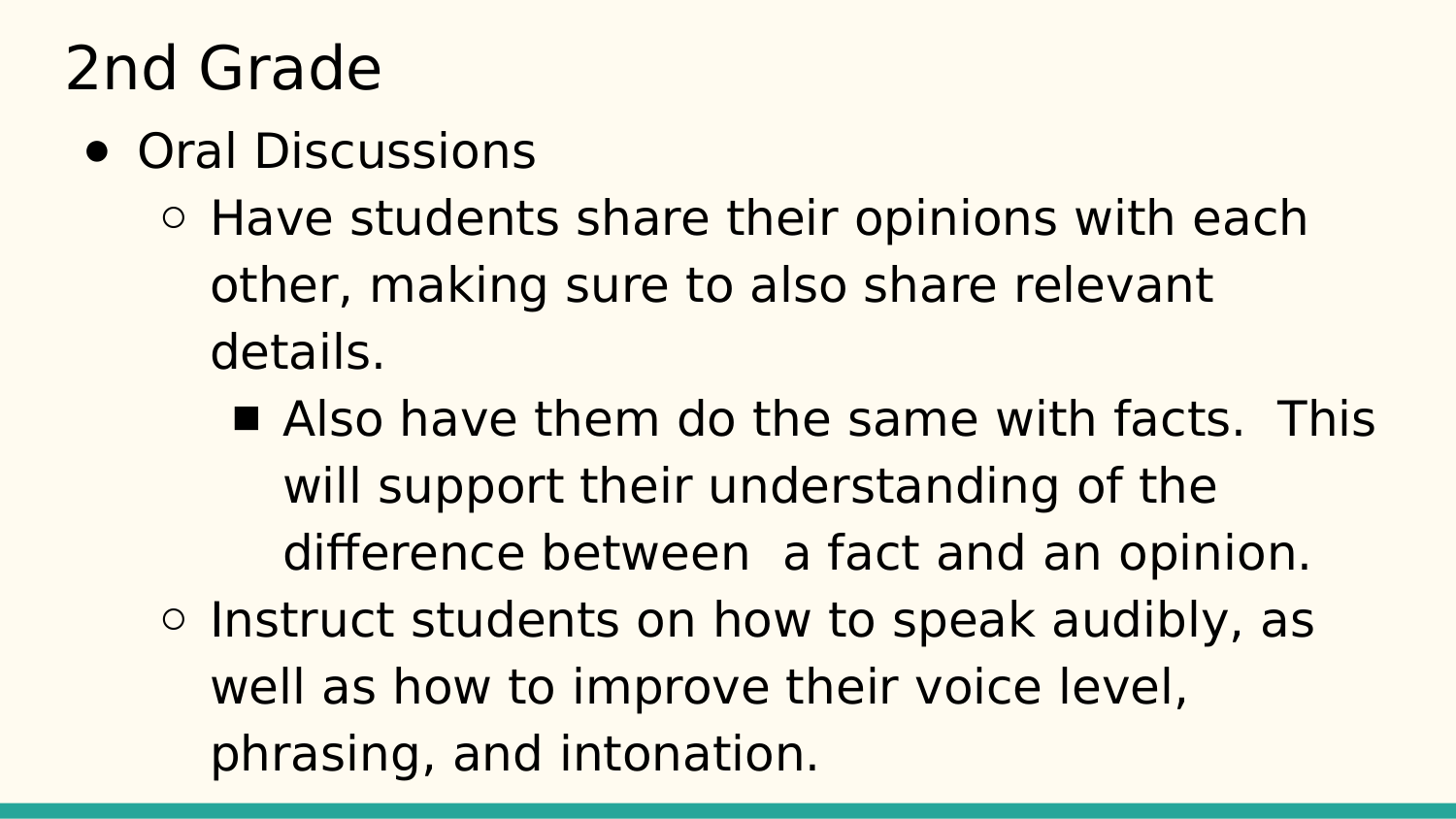

# 2nd Grade
Oral Discussions
Have students share their opinions with each other, making sure to also share relevant details.
Also have them do the same with facts.  This will support their understanding of the difference between  a fact and an opinion.
Instruct students on how to speak audibly, as well as how to improve their voice level, phrasing, and intonation.